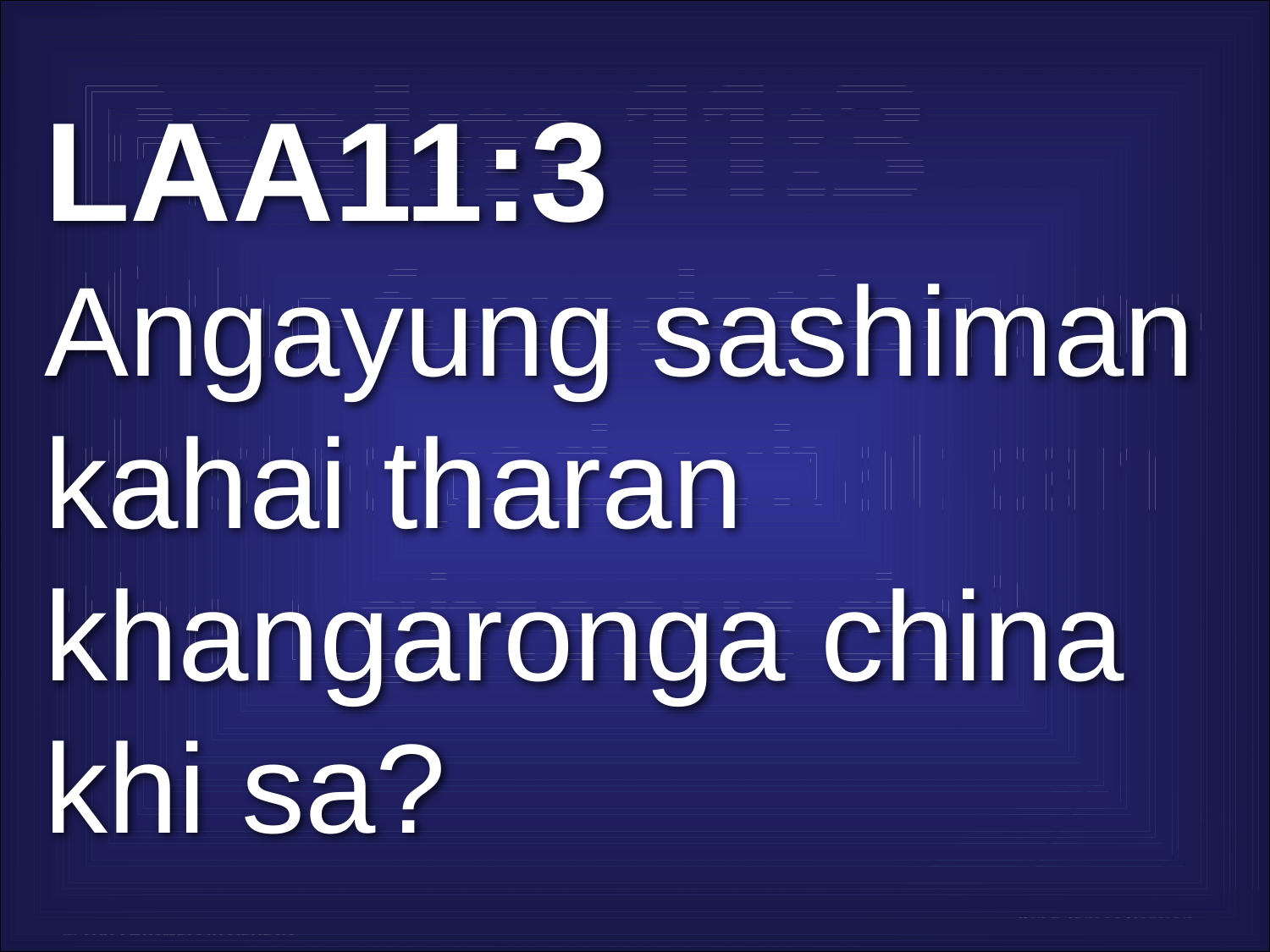

# Psalm 11:3 KJV 00422
LAA11:3
Angayung sashiman kahai tharan khangaronga china khi sa?